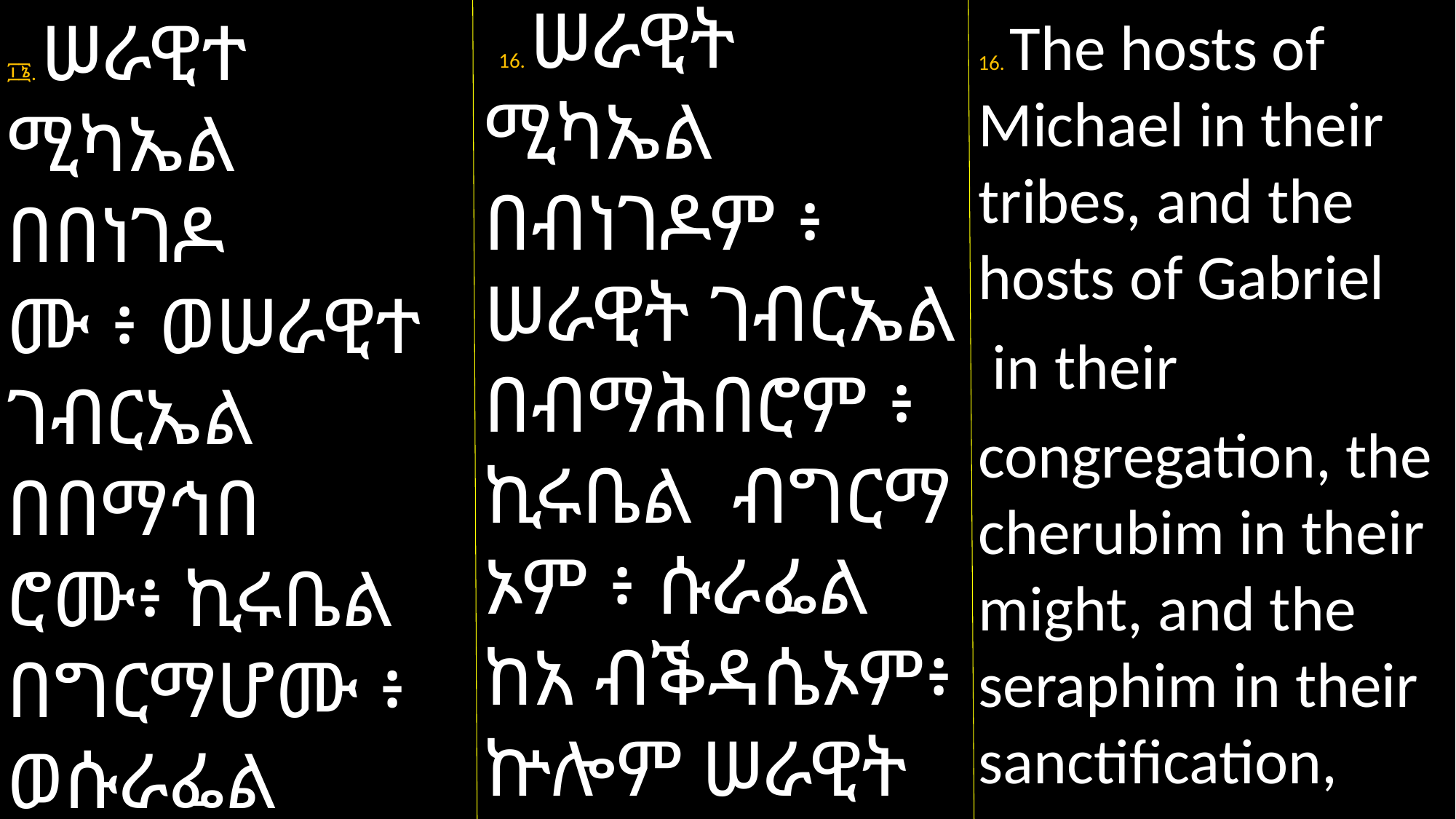

16. ሠራዊት
ሚካኤል በብነገዶም ፥ ሠራዊት ገብርኤል በብማሕበሮም ፥ ኪሩቤል  ብግርማ
ኦም ፥ ሱራፌል ከአ ብቕዳሴኦም፥ ኵሎም ሠራዊት መላእኽቲውን
፲፮. ሠራዊተ
ሚካኤል   በበነገዶ
ሙ ፥ ወሠራዊተ ገብርኤል በበማኅበ
ሮሙ፥ ኪሩቤል በግርማሆሙ ፥
ወሱራፌል  በቅዳሴ
ሆሙ። ወኵሎሙ ሠራዊተ መላእክት
16. The hosts of Michael in their tribes, and the hosts of Gabriel
 in their
congregation, the cherubim in their might, and the seraphim in their sanctification,